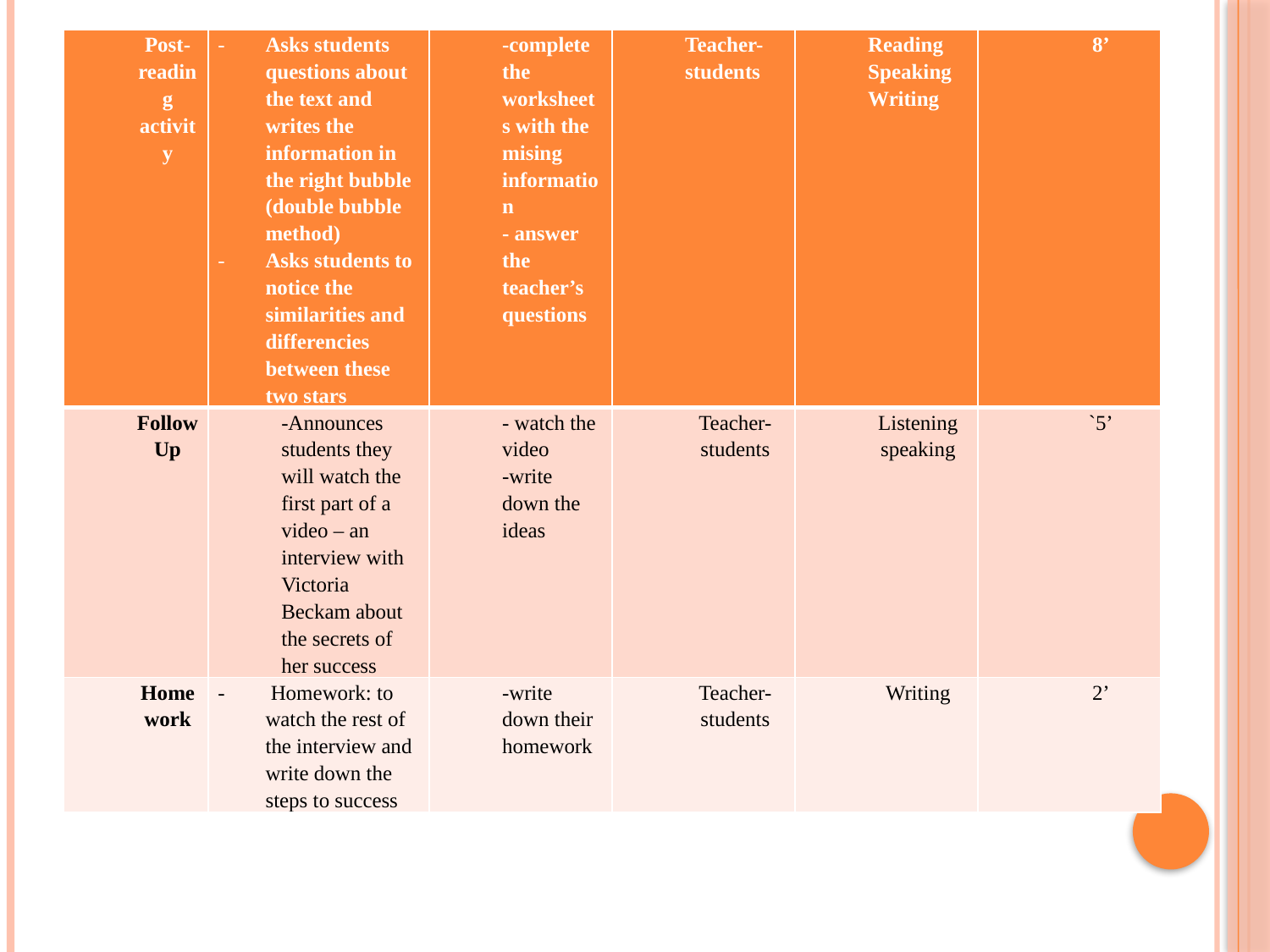

| Post-reading activity | Asks students questions about the text and writes the information in the right bubble (double bubble method) Asks students to notice the similarities and differencies between these two stars | -complete the worksheets with the mising information - answer the teacher’s questions | Teacher-students | Reading Speaking Writing | 8’ |
| --- | --- | --- | --- | --- | --- |
| Follow Up | -Announces students they will watch the first part of a video – an interview with Victoria Beckam about the secrets of her success | - watch the video -write down the ideas | Teacher-students | Listening speaking | `5’ |
| Homework | Homework: to watch the rest of the interview and write down the steps to success | -write down their homework | Teacher-students | Writing | 2’ |
#